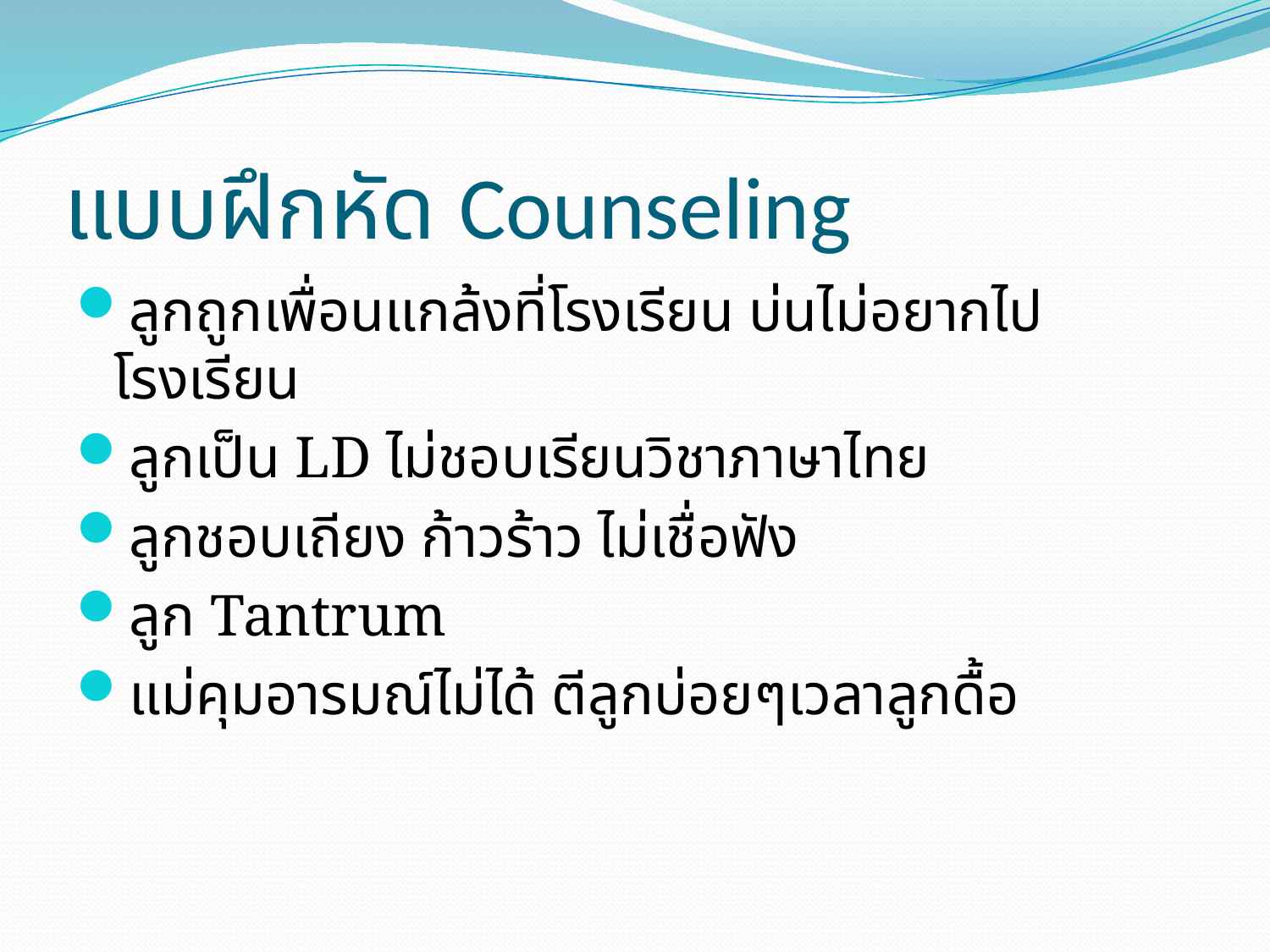

# แบบฝึกหัด Counseling
ลูกถูกเพื่อนแกล้งที่โรงเรียน บ่นไม่อยากไปโรงเรียน
ลูกเป็น LD ไม่ชอบเรียนวิชาภาษาไทย
ลูกชอบเถียง ก้าวร้าว ไม่เชื่อฟัง
ลูก Tantrum
แม่คุมอารมณ์ไม่ได้ ตีลูกบ่อยๆเวลาลูกดื้อ